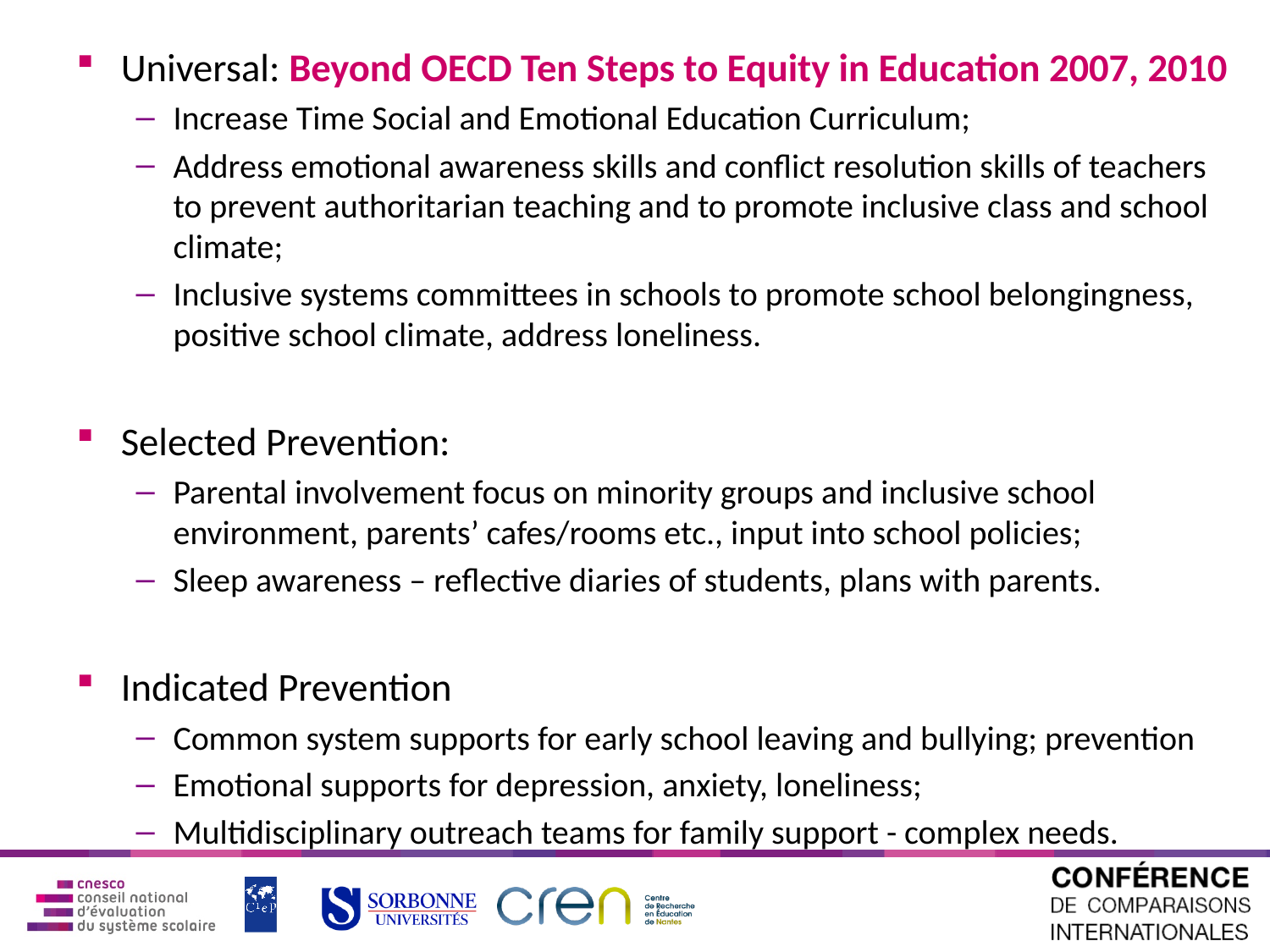

Universal: Beyond OECD Ten Steps to Equity in Education 2007, 2010
Increase Time Social and Emotional Education Curriculum;
Address emotional awareness skills and conflict resolution skills of teachers to prevent authoritarian teaching and to promote inclusive class and school climate;
Inclusive systems committees in schools to promote school belongingness, positive school climate, address loneliness.

Selected Prevention:
Parental involvement focus on minority groups and inclusive school environment, parents’ cafes/rooms etc., input into school policies;
Sleep awareness – reflective diaries of students, plans with parents.

Indicated Prevention
Common system supports for early school leaving and bullying; prevention
Emotional supports for depression, anxiety, loneliness;
Multidisciplinary outreach teams for family support - complex needs.